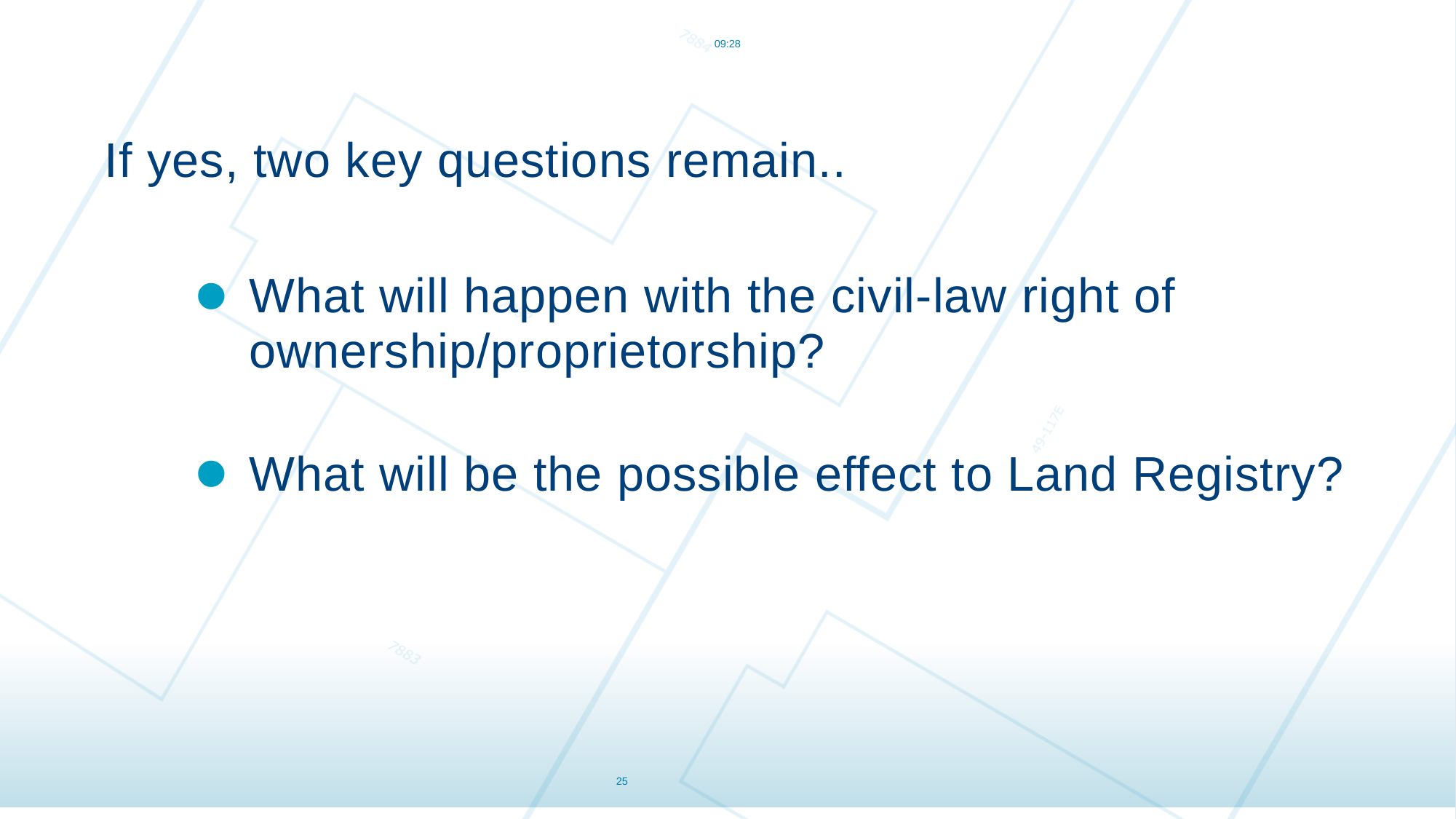

09:28

If yes, two key questions remain..

What will happen with the civil-law right of ownership/proprietorship?

What will be the possible effect to Land Registry?

25